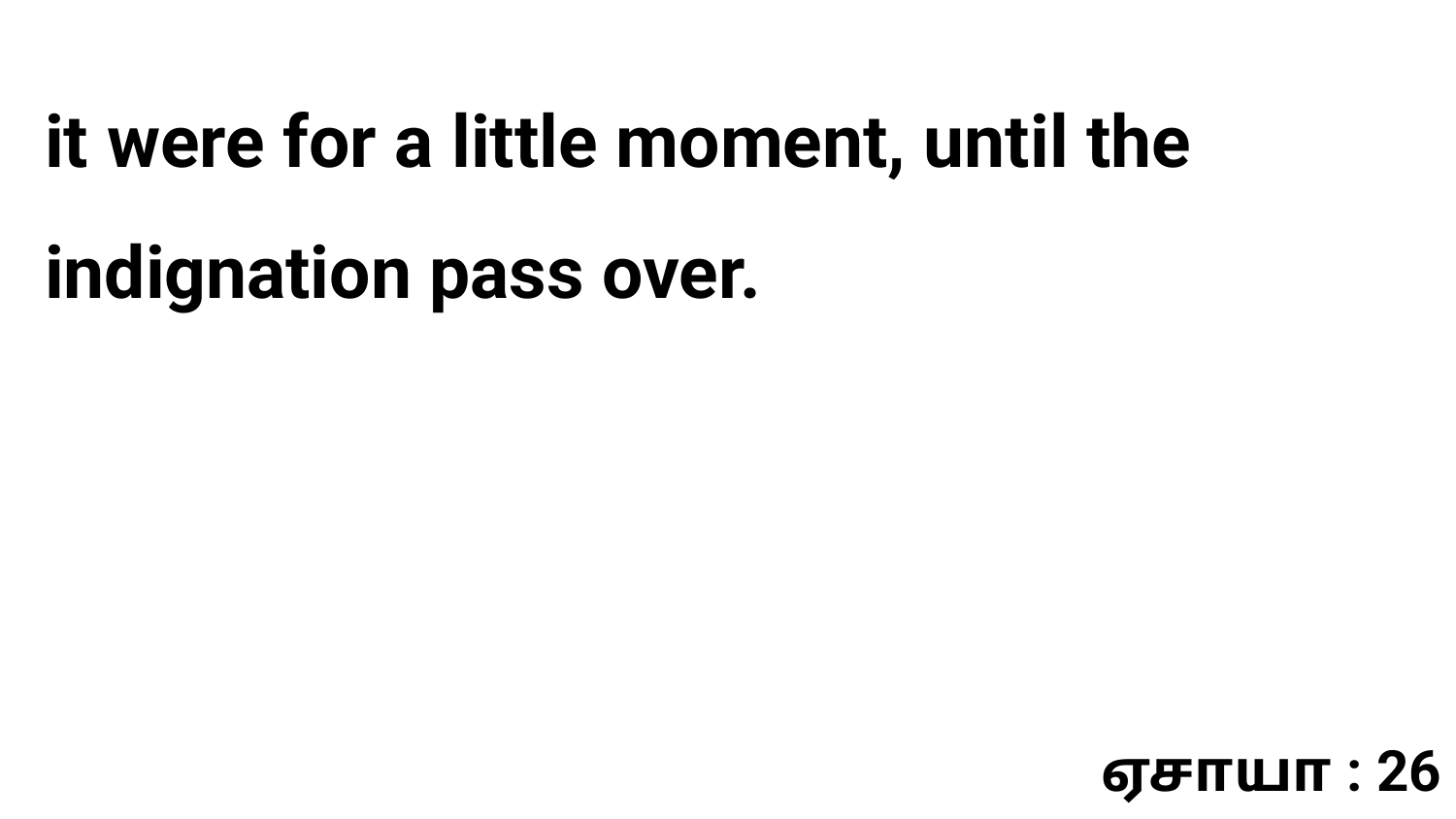

it were for a little moment, until the indignation pass over.
ஏசாயா : 26